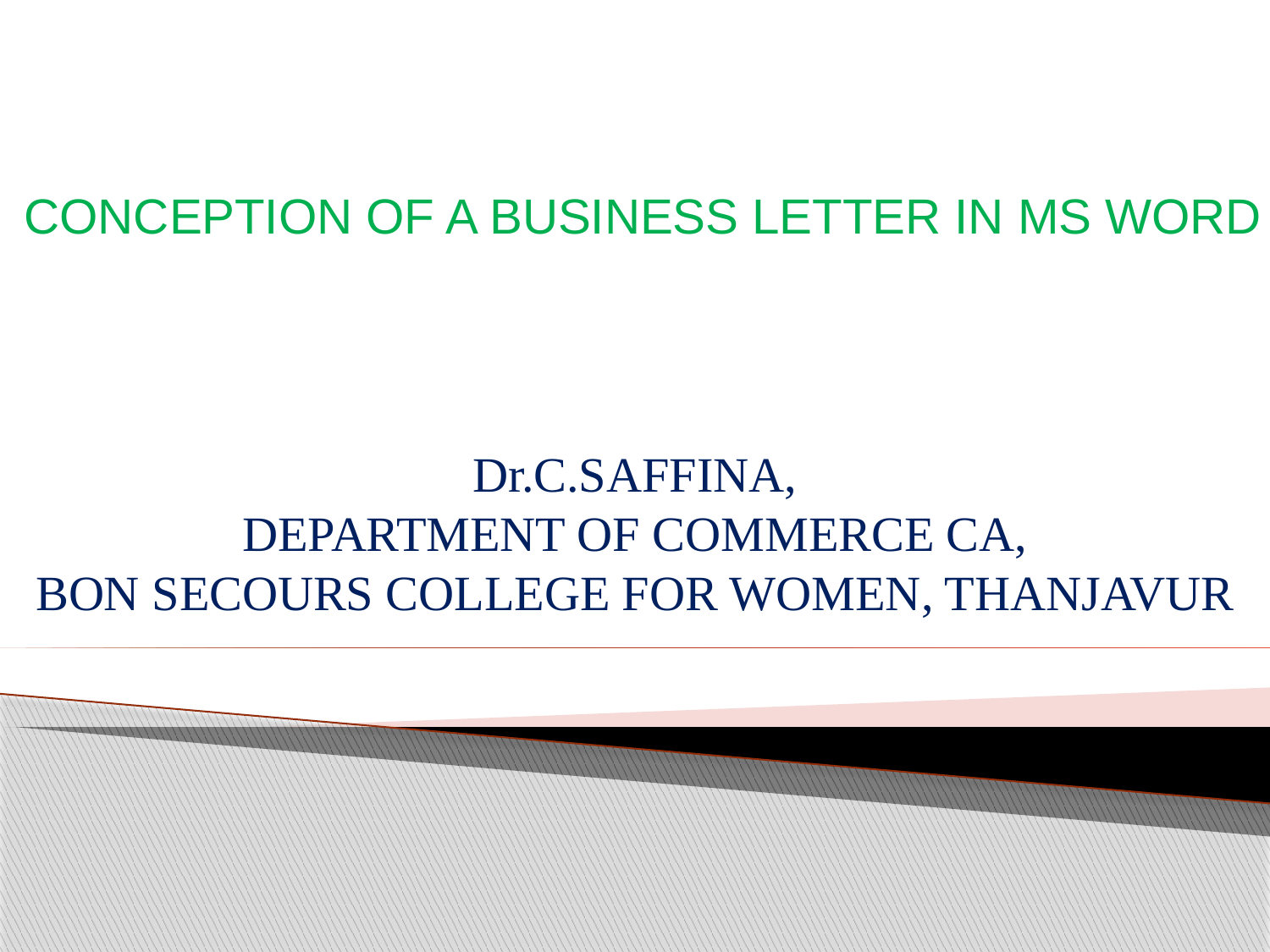

CONCEPTION OF A BUSINESS LETTER IN MS WORD
Dr.C.SAFFINA,
DEPARTMENT OF COMMERCE CA,
BON SECOURS COLLEGE FOR WOMEN, THANJAVUR